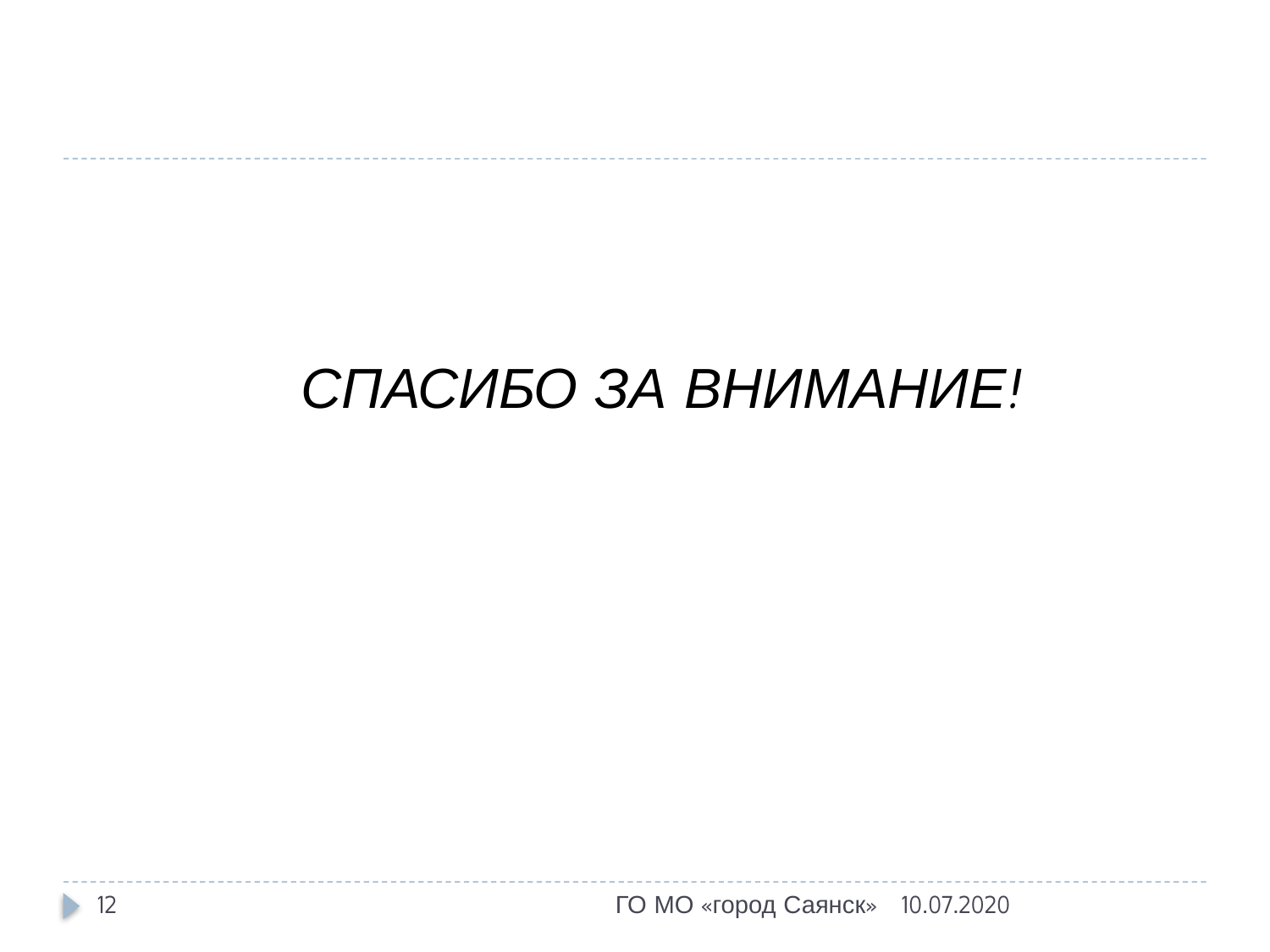

СПАСИБО ЗА ВНИМАНИЕ!
12
ГО МО «город Саянск»
10.07.2020